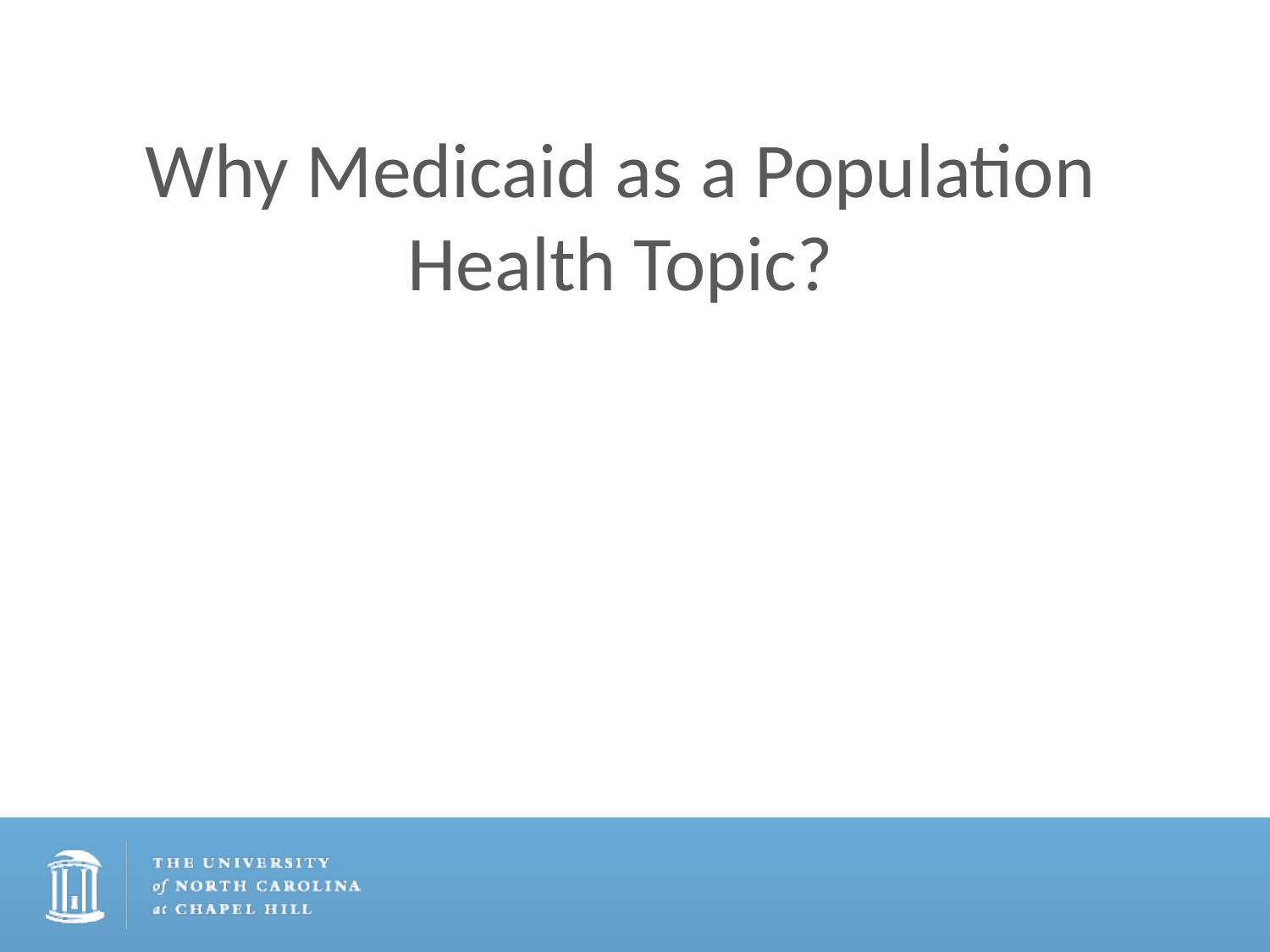

Why Medicaid as a Population Health Topic?